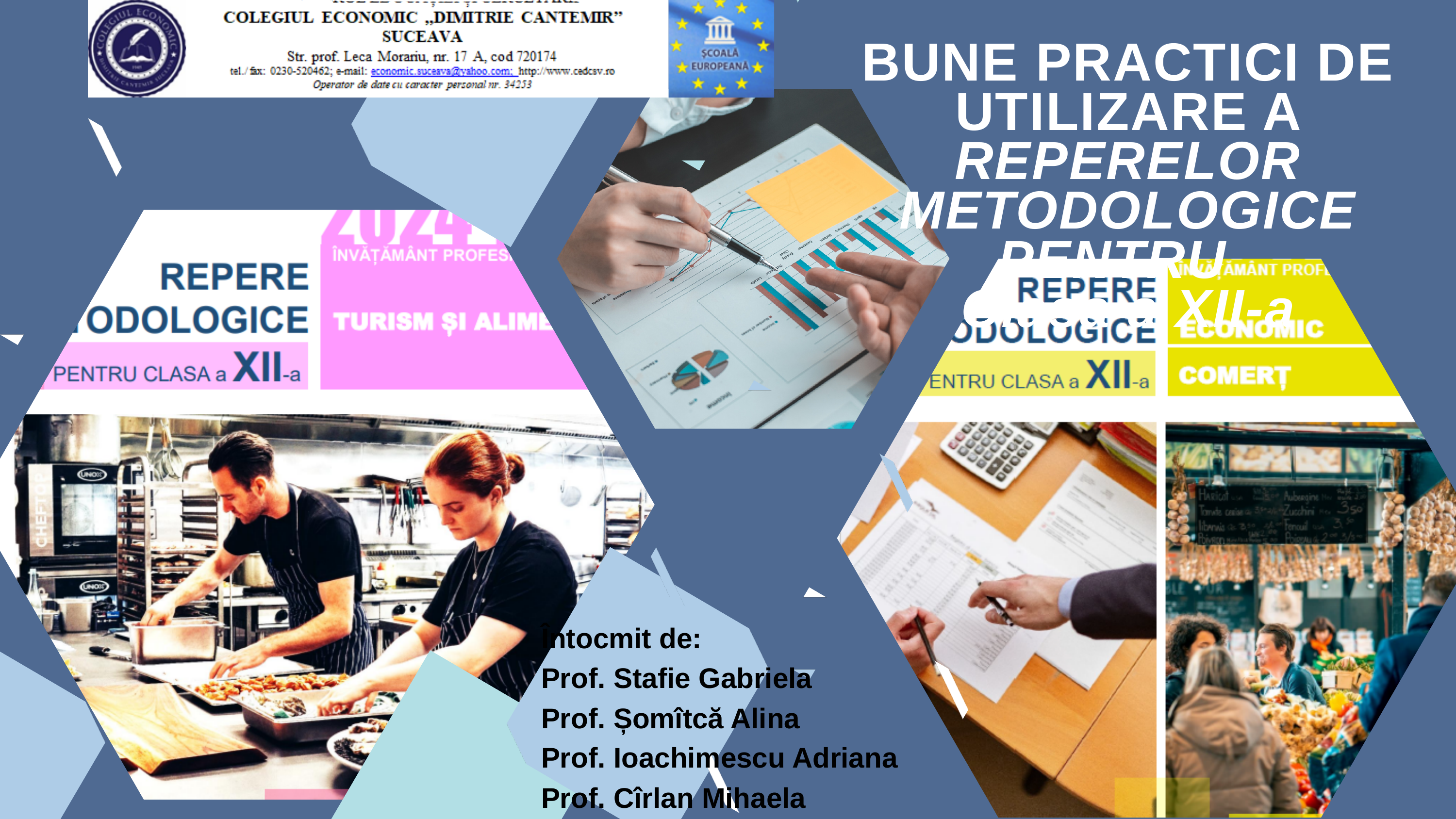

BUNE PRACTICI DE UTILIZARE A REPERELOR METODOLOGICE PENTRU
Clasa a XII-a

Întocmit de:
Prof. Stafie Gabriela
Prof. Șomîtcă Alina
Prof. Ioachimescu Adriana
Prof. Cîrlan Mihaela